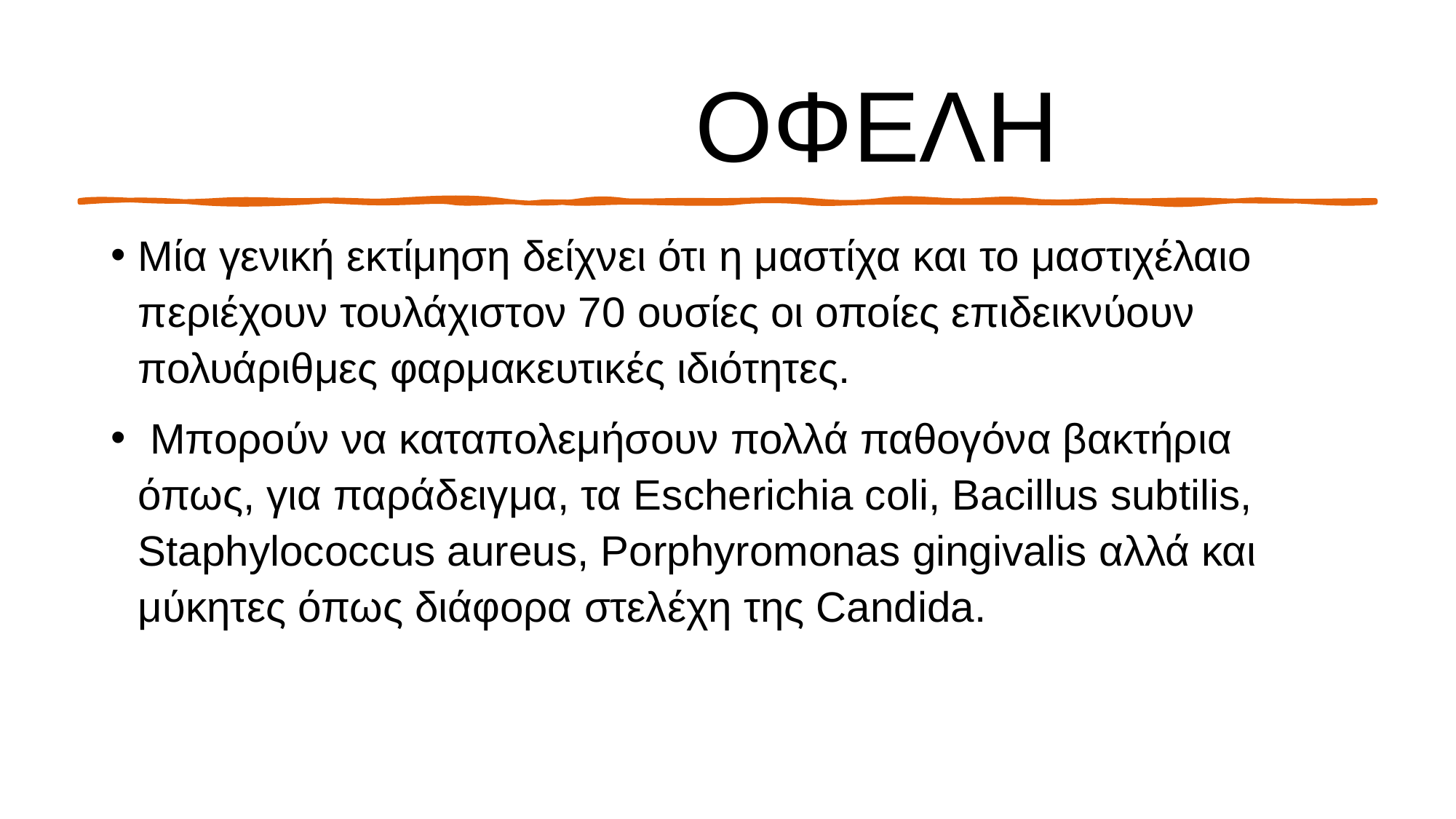

# ΟΦΕΛΗ

Μία γενική εκτίμηση δείχνει ότι η μαστίχα και το μαστιχέλαιο περιέχουν τουλάχιστον 70 ουσίες οι οποίες επιδεικνύουν πολυάριθμες φαρμακευτικές ιδιότητες.
 Μπορούν να καταπολεμήσουν πολλά παθογόνα βακτήρια όπως, για παράδειγμα, τα Escherichia coli, Bacillus subtilis, Staphylococcus aureus, Porphyromonas gingivalis αλλά και μύκητες όπως διάφορα στελέχη της Candida.